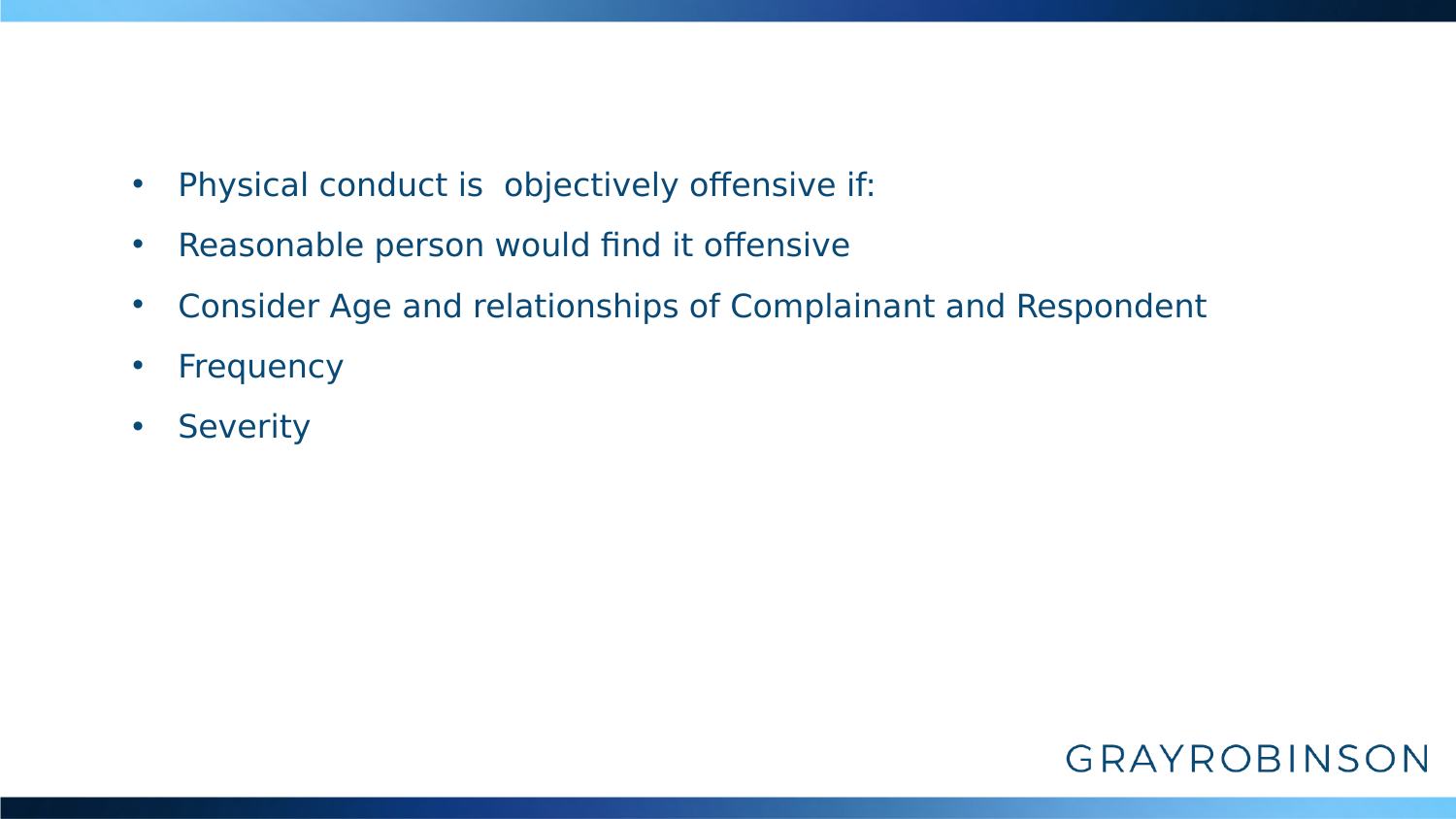

#
Physical conduct is  objectively offensive if:
Reasonable person would find it offensive
Consider Age and relationships of Complainant and Respondent
Frequency
Severity